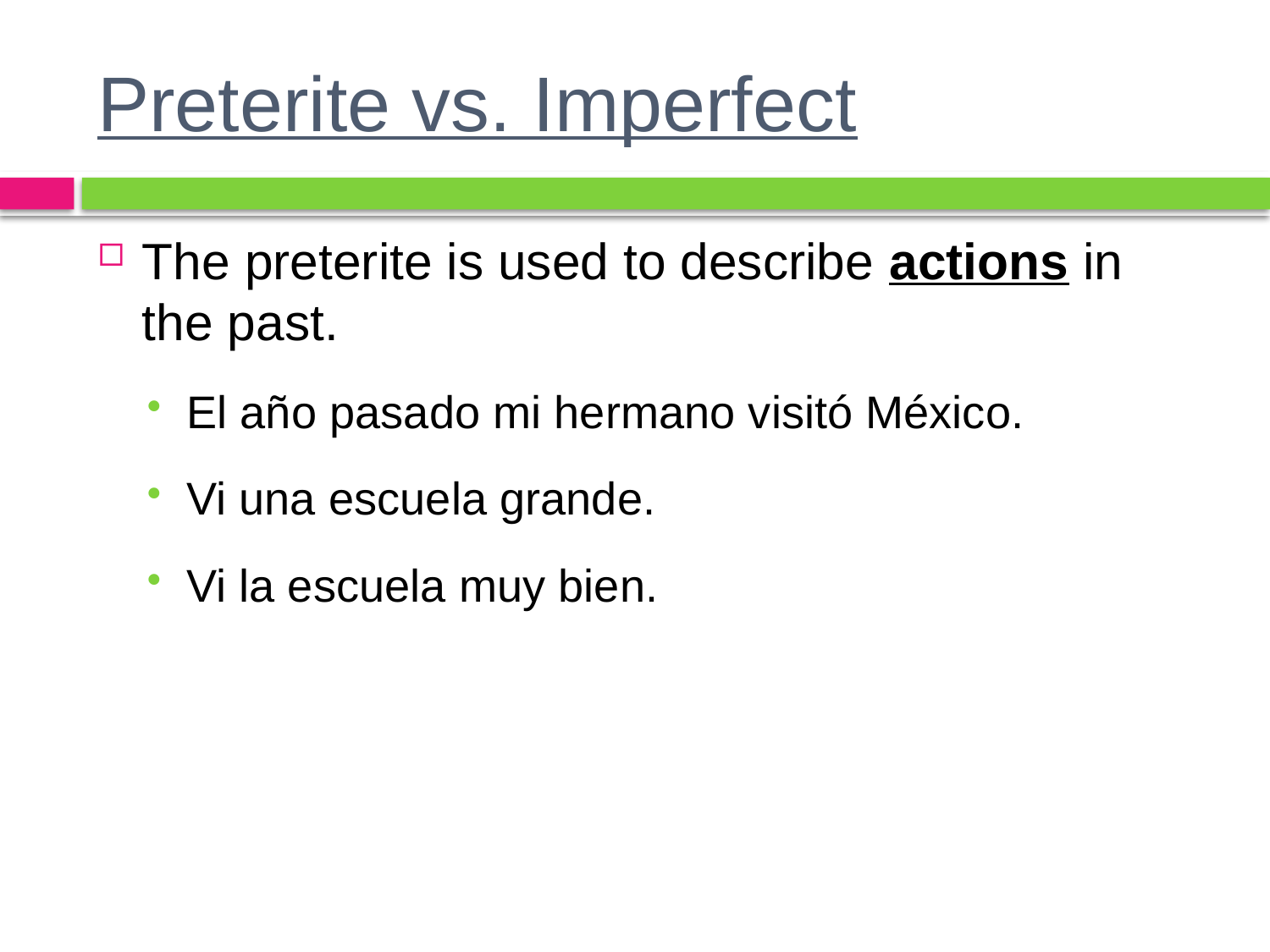

# Preterite vs. Imperfect
The preterite is used to describe actions in the past.
El año pasado mi hermano visitó México.
Vi una escuela grande.
Vi la escuela muy bien.